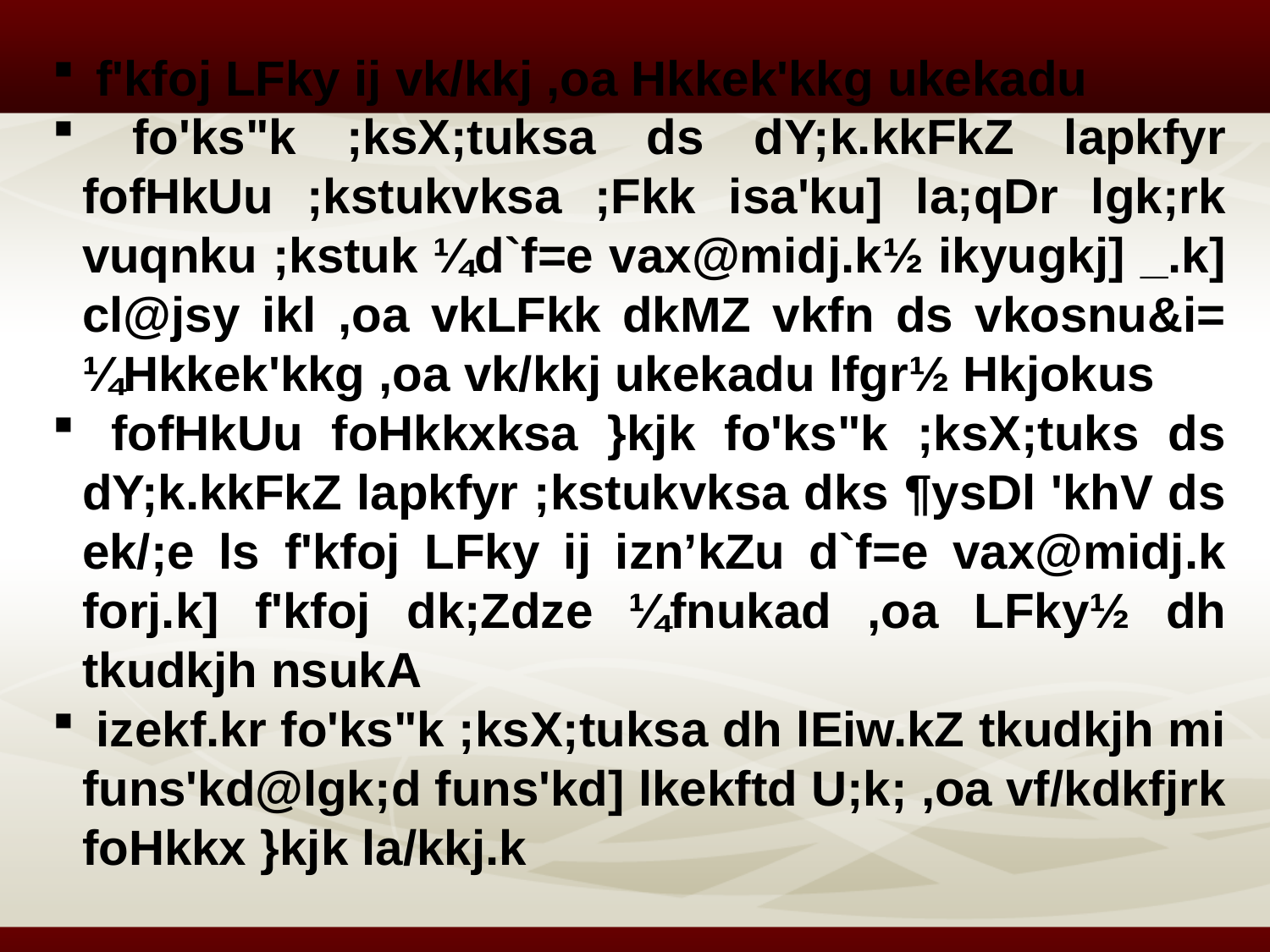

izek.khdj.k f'kfoj ds nkSjku xfrfof/k;ka

 f'kfoj LFky ij vk/kkj ,oa Hkkek'kkg ukekadu
 fo'ks"k ;ksX;tuksa ds dY;k.kkFkZ lapkfyr fofHkUu ;kstukvksa ;Fkk isa'ku] la;qDr lgk;rk vuqnku ;kstuk ¼d`f=e vax@midj.k½ ikyugkj] _.k] cl@jsy ikl ,oa vkLFkk dkMZ vkfn ds vkosnu&i= ¼Hkkek'kkg ,oa vk/kkj ukekadu lfgr½ Hkjokus
 fofHkUu foHkkxksa }kjk fo'ks"k ;ksX;tuks ds dY;k.kkFkZ lapkfyr ;kstukvksa dks ¶ysDl 'khV ds ek/;e ls f'kfoj LFky ij izn’kZu d`f=e vax@midj.k forj.k] f'kfoj dk;Zdze ¼fnukad ,oa LFky½ dh tkudkjh nsukA
 izekf.kr fo'ks"k ;ksX;tuksa dh lEiw.kZ tkudkjh mi funs'kd@lgk;d funs'kd] lkekftd U;k; ,oa vf/kdkfjrk foHkkx }kjk la/kkj.k